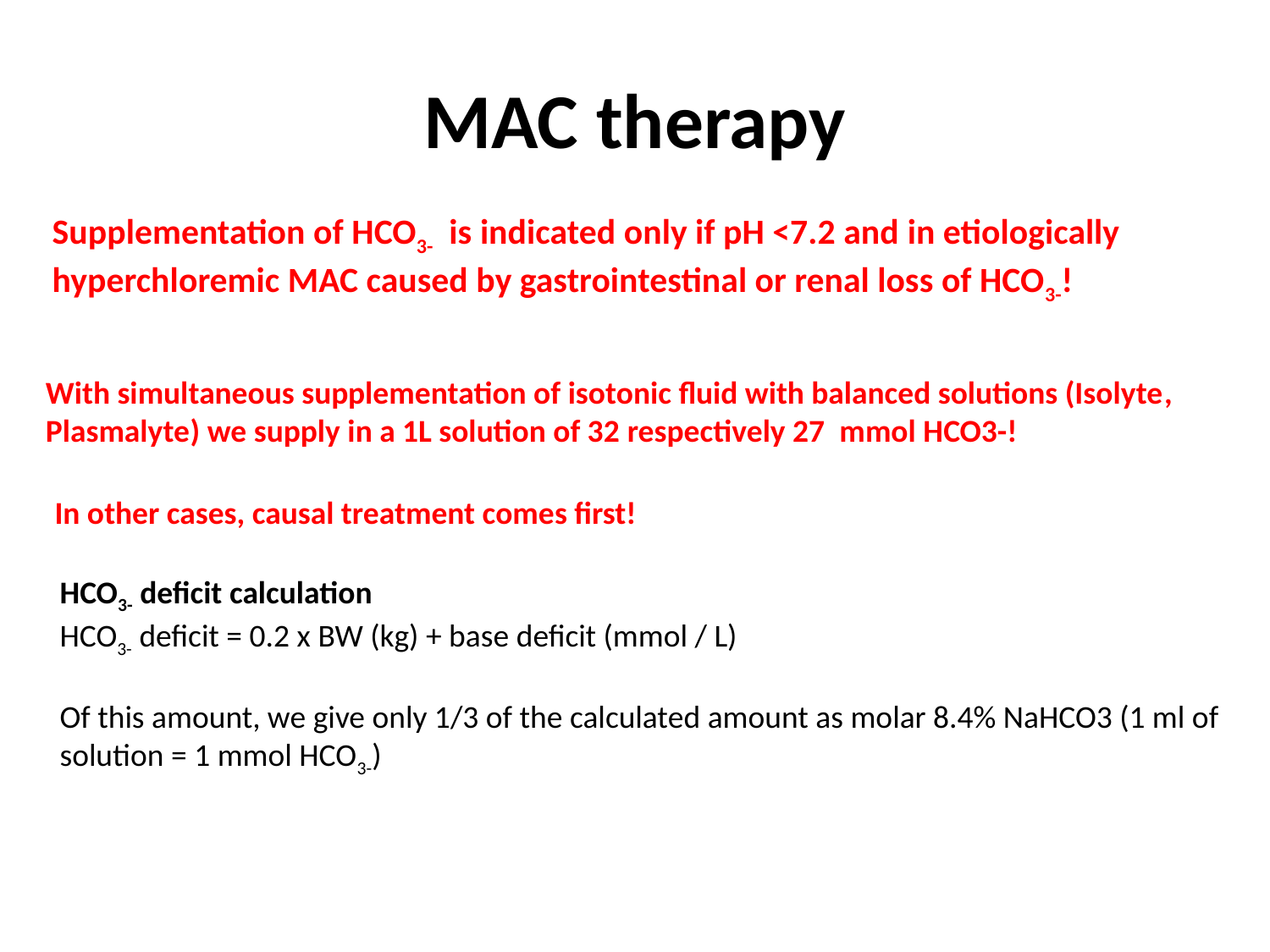

# MAC therapy
Supplementation of HCO3-  is indicated only if pH <7.2 and in etiologically hyperchloremic MAC caused by gastrointestinal or renal loss of HCO3-!
With simultaneous supplementation of isotonic fluid with balanced solutions (Isolyte, Plasmalyte) we supply in a 1L solution of 32 respectively 27  mmol HCO3-!
In other cases, causal treatment comes first!
HCO3- deficit calculation
HCO3- deficit = 0.2 x BW (kg) + base deficit (mmol / L)

Of this amount, we give only 1/3 of the calculated amount as molar 8.4% NaHCO3 (1 ml of solution = 1 mmol HCO3-)